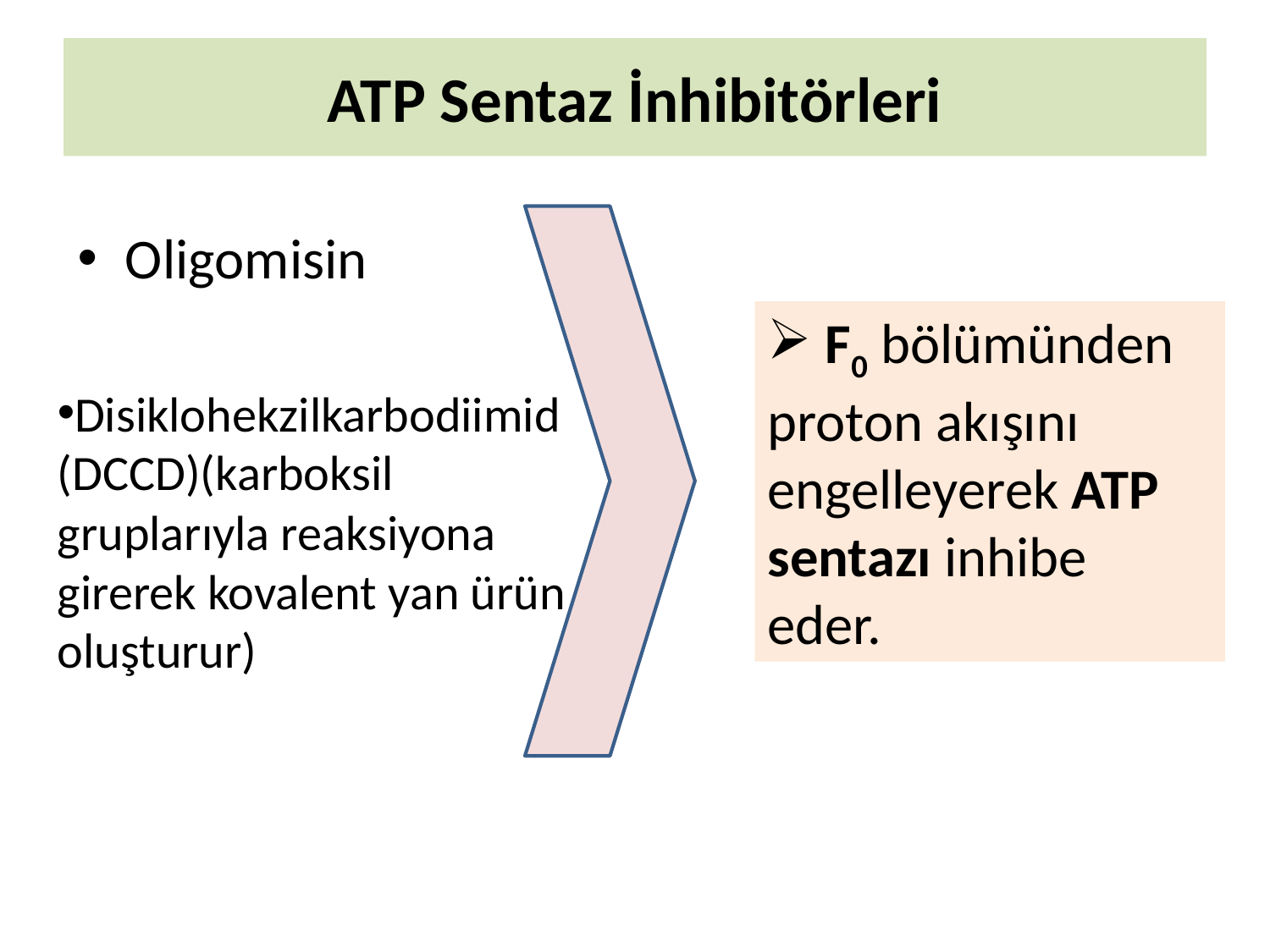

# ATP Sentaz İnhibitörleri

Oligomisin
 F0 bölümünden proton akışını engelleyerek ATP sentazı inhibe eder.
Disiklohekzilkarbodiimid (DCCD)(karboksil gruplarıyla reaksiyona girerek kovalent yan ürün oluşturur)